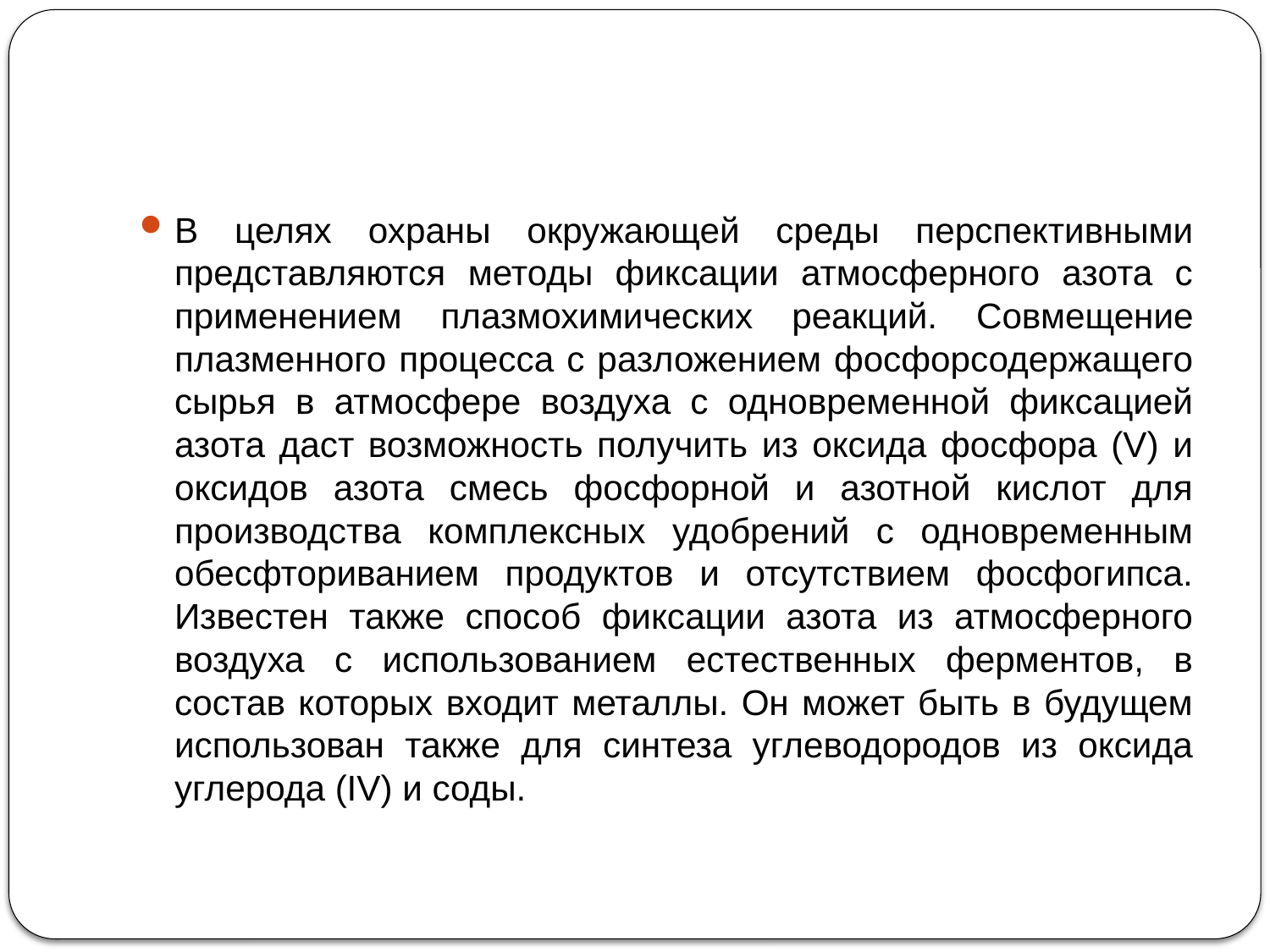

#
В целях охраны окружающей среды перспективными представляются методы фиксации атмосферного азота с применением плазмохимических реакций. Совмещение плазменного процесса с разложением фосфорсодержащего сырья в атмосфере воздуха с одновременной фиксацией азота даст возможность получить из оксида фосфора (V) и оксидов азота смесь фосфорной и азотной кислот для производства комплексных удобрений с одновременным обесфториванием продуктов и отсутствием фосфогипса. Известен также способ фиксации азота из атмосферного воздуха с использованием естественных ферментов, в состав которых входит металлы. Он может быть в будущем использован также для синтеза углеводородов из оксида углерода (IV) и соды.